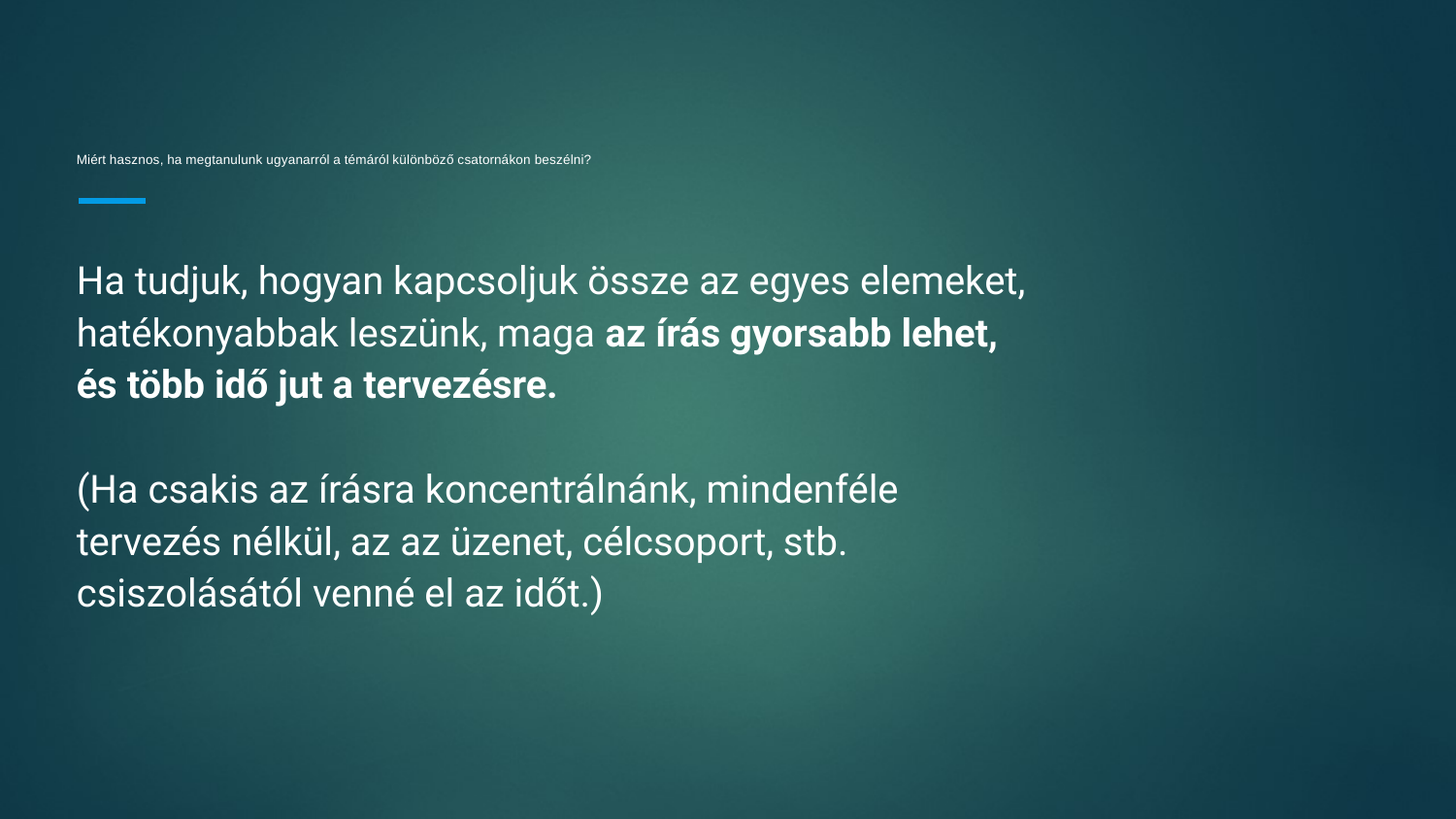

# Miért hasznos, ha megtanulunk ugyanarról a témáról különböző csatornákon beszélni?
Ha tudjuk, hogyan kapcsoljuk össze az egyes elemeket, hatékonyabbak leszünk, maga az írás gyorsabb lehet, és több idő jut a tervezésre.

(Ha csakis az írásra koncentrálnánk, mindenféle  tervezés nélkül, az az üzenet, célcsoport, stb. csiszolásától venné el az időt.)